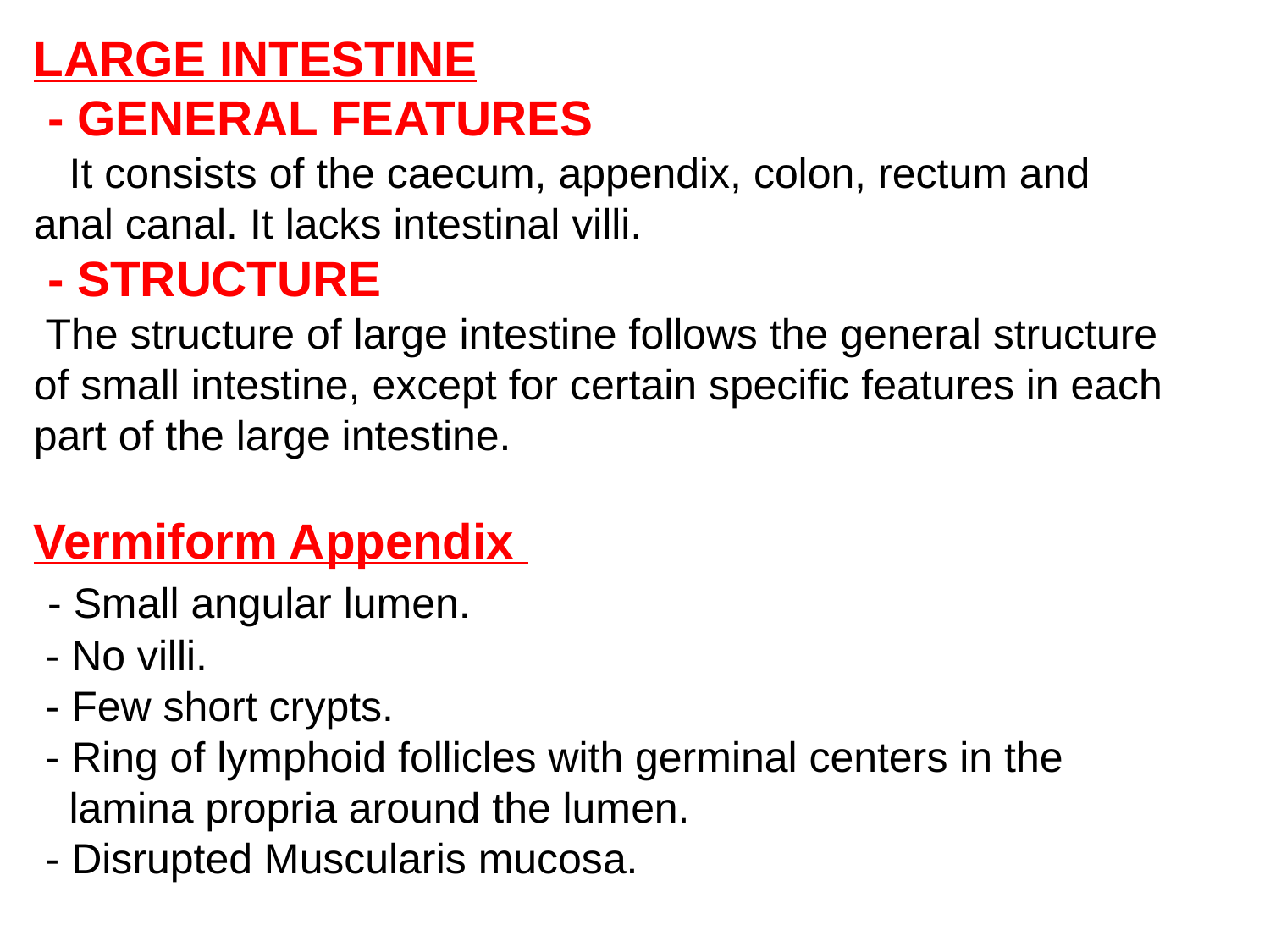

LARGE INTESTINE
 - GENERAL FEATURES
   It consists of the caecum, appendix, colon, rectum and anal canal. It lacks intestinal villi.
 - STRUCTURE
 The structure of large intestine follows the general structure of small intestine, except for certain specific features in each part of the large intestine.

Vermiform Appendix
 - Small angular lumen.
 - No villi.
 - Few short crypts.
 - Ring of lymphoid follicles with germinal centers in the
   lamina propria around the lumen.
 - Disrupted Muscularis mucosa.